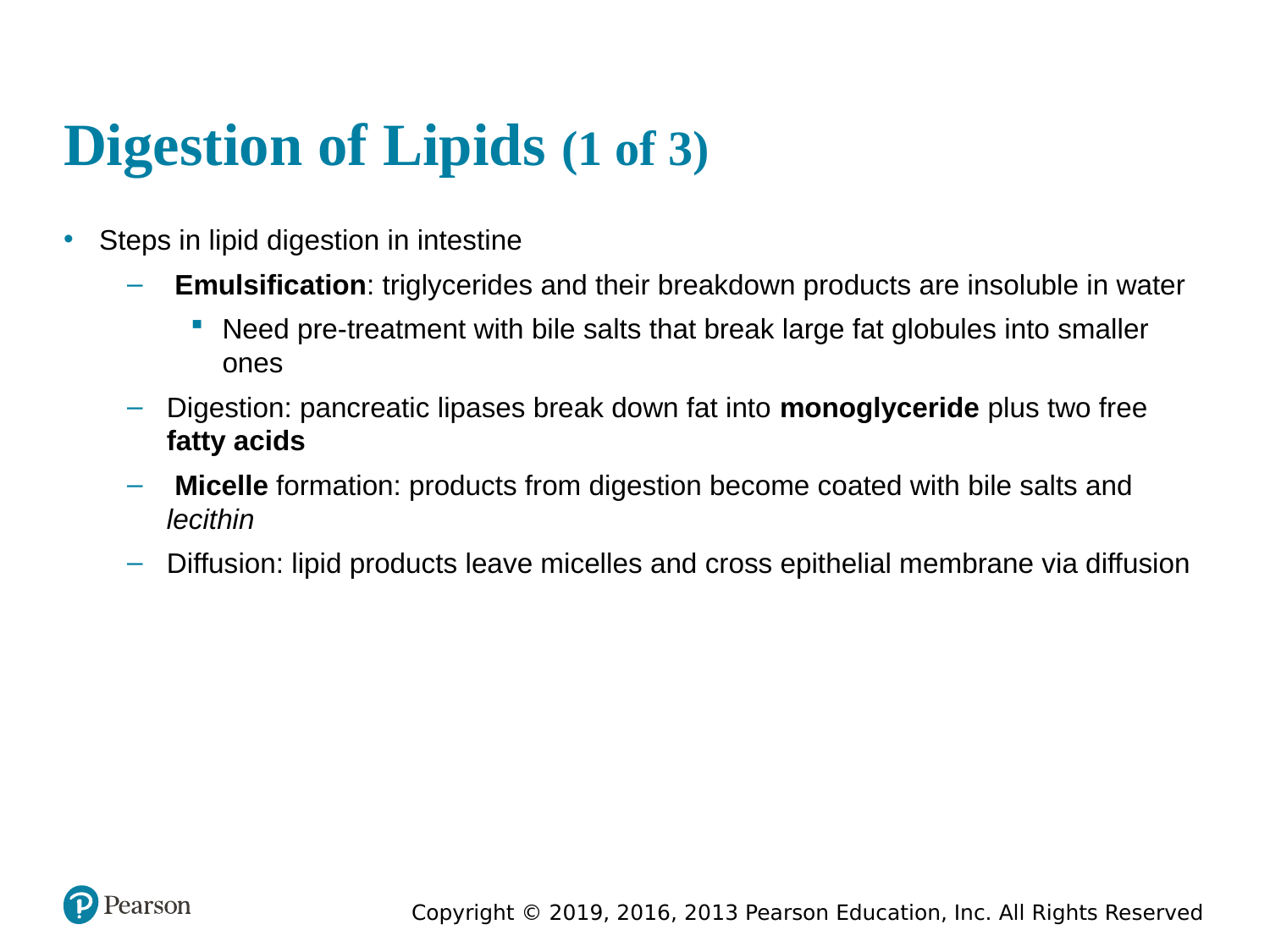

# Digestion of Lipids (1 of 3)
Steps in lipid digestion in intestine
 Emulsification: triglycerides and their breakdown products are insoluble in water
Need pre-treatment with bile salts that break large fat globules into smaller ones
Digestion: pancreatic lipases break down fat into monoglyceride plus two free fatty acids
 Micelle formation: products from digestion become coated with bile salts and   lecithin
Diffusion: lipid products leave micelles and cross epithelial membrane via diffusion